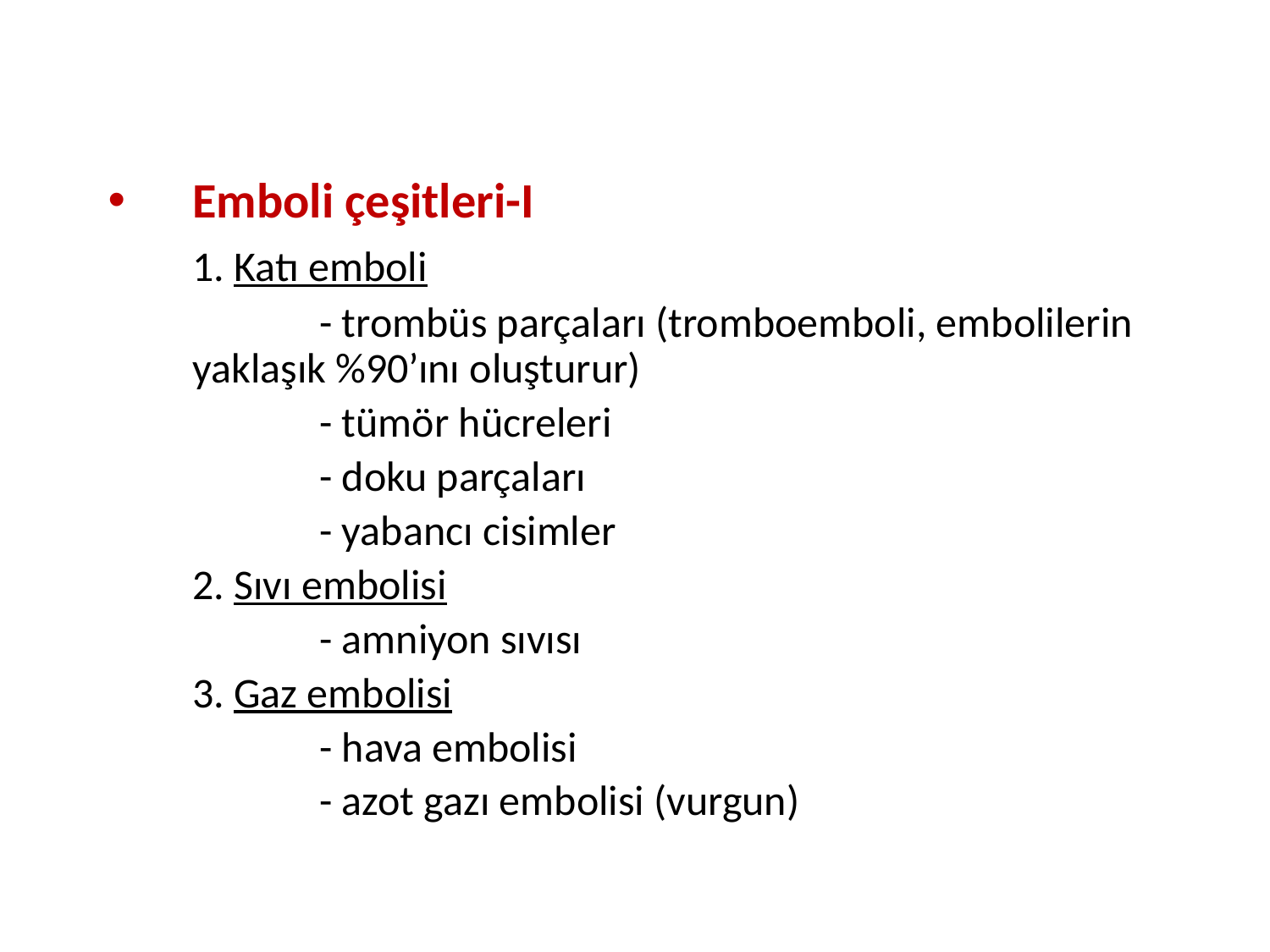

Emboli çeşitleri-I
	1. Katı emboli
		- trombüs parçaları (tromboemboli, embolilerin yaklaşık %90’ını oluşturur)
		- tümör hücreleri
		- doku parçaları
		- yabancı cisimler
	2. Sıvı embolisi
		- amniyon sıvısı
	3. Gaz embolisi
		- hava embolisi
		- azot gazı embolisi (vurgun)